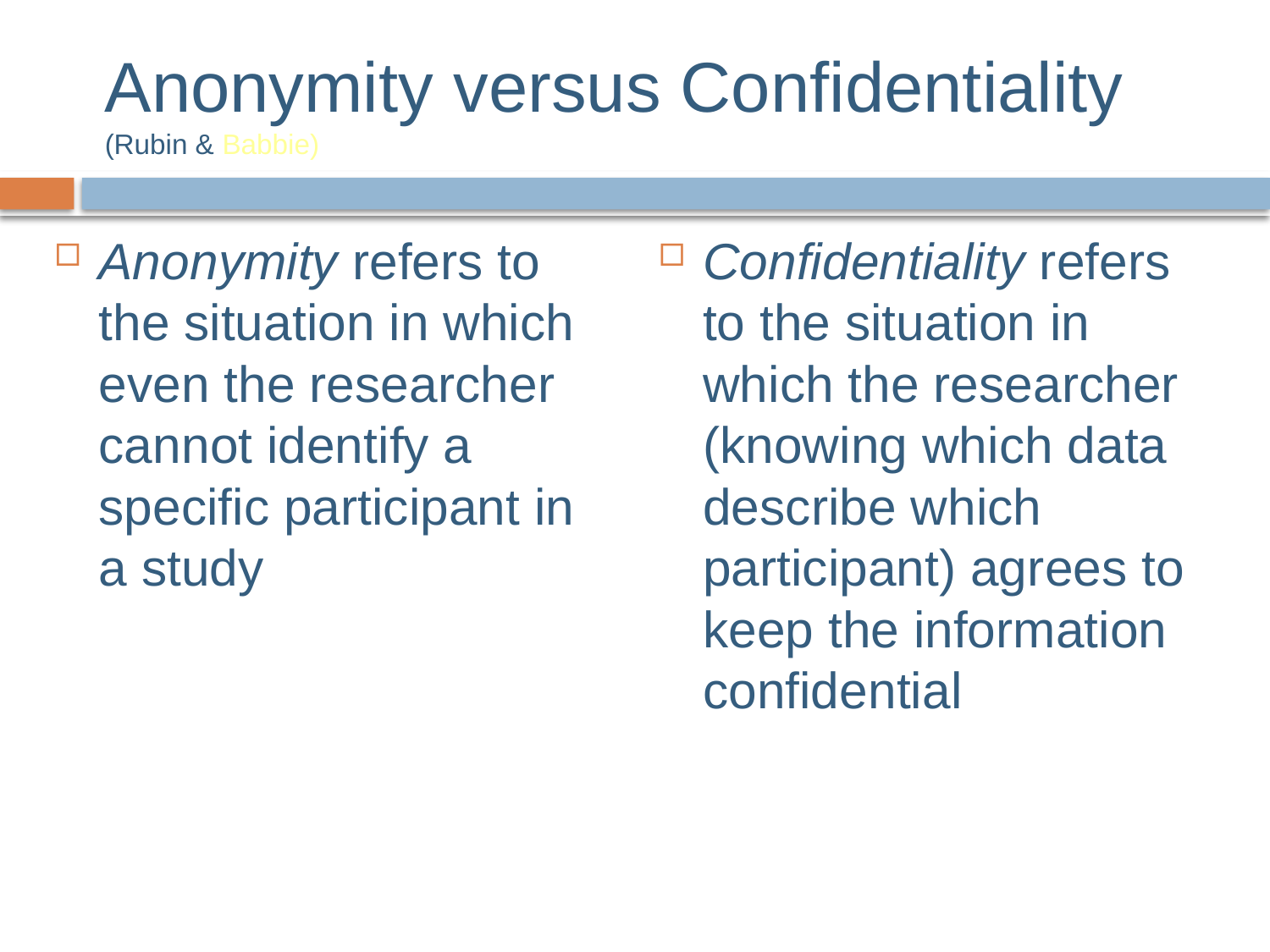

# Anonymity versus Confidentiality (Rubin & Babbie)
Anonymity refers to the situation in which even the researcher cannot identify a specific participant in a study
Confidentiality refers to the situation in which the researcher (knowing which data describe which participant) agrees to keep the information confidential